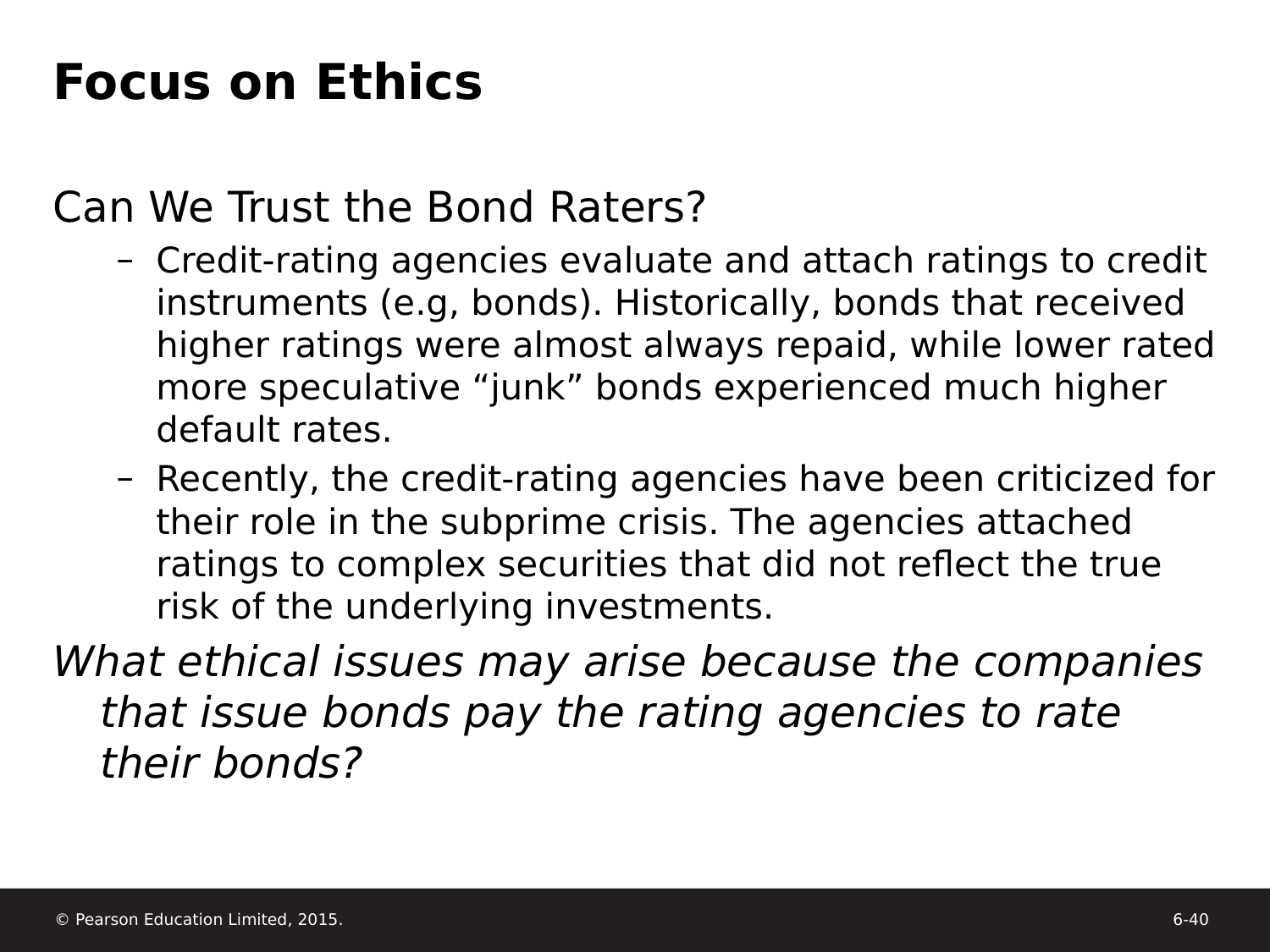

# Focus on Ethics
Can We Trust the Bond Raters?
Credit-rating agencies evaluate and attach ratings to credit instruments (e.g, bonds). Historically, bonds that received higher ratings were almost always repaid, while lower rated more speculative “junk” bonds experienced much higher default rates.
Recently, the credit-rating agencies have been criticized for their role in the subprime crisis. The agencies attached ratings to complex securities that did not reflect the true risk of the underlying investments.
What ethical issues may arise because the companies that issue bonds pay the rating agencies to rate their bonds?